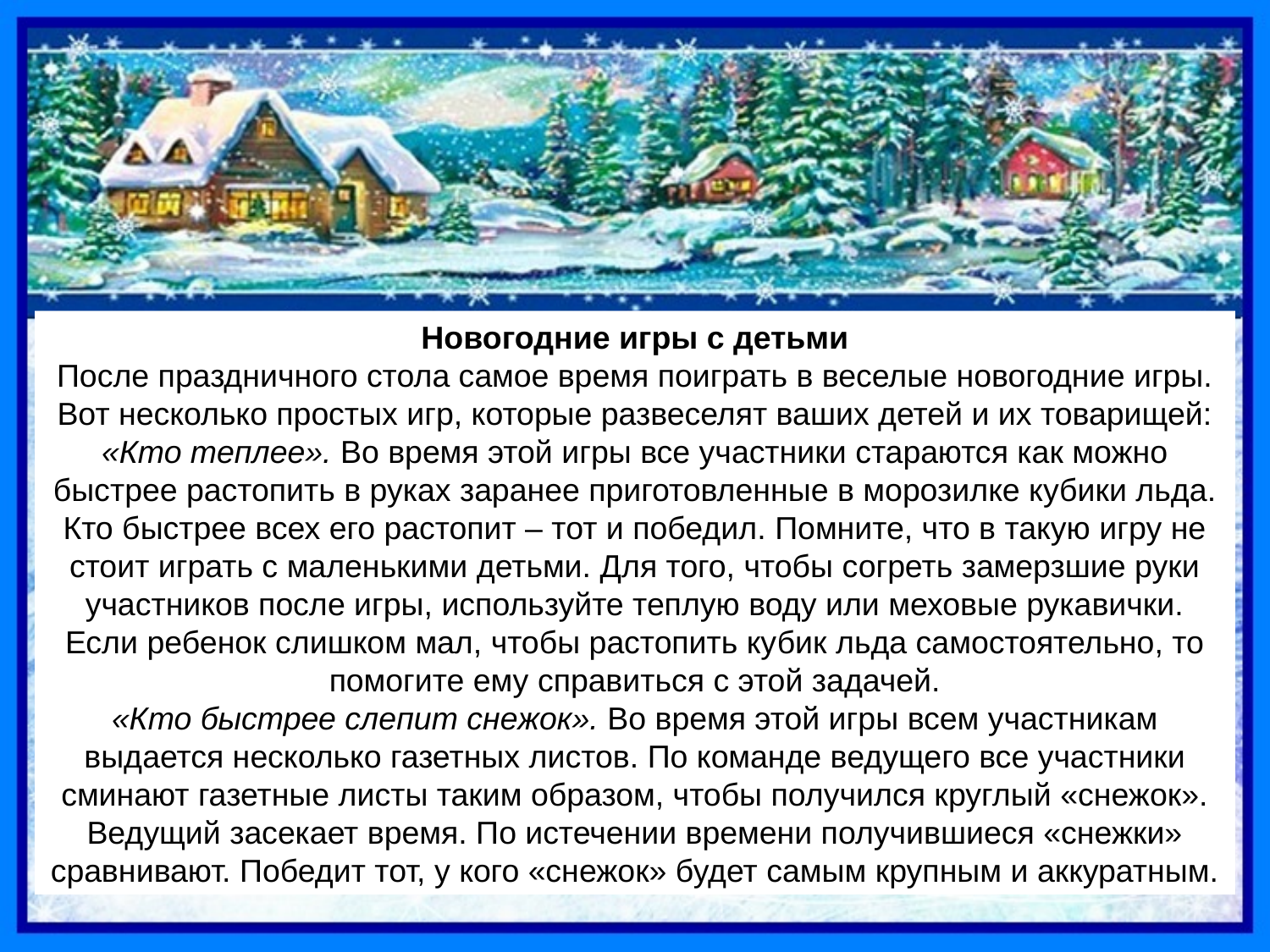

Новогодние игры с детьми
После праздничного стола самое время поиграть в веселые новогодние игры. Вот несколько простых игр, которые развеселят ваших детей и их товарищей:
«Кто теплее». Во время этой игры все участники стараются как можно быстрее растопить в руках заранее приготовленные в морозилке кубики льда. Кто быстрее всех его растопит – тот и победил. Помните, что в такую игру не стоит играть с маленькими детьми. Для того, чтобы согреть замерзшие руки участников после игры, используйте теплую воду или меховые рукавички. Если ребенок слишком мал, чтобы растопить кубик льда самостоятельно, то помогите ему справиться с этой задачей.
«Кто быстрее слепит снежок». Во время этой игры всем участникам выдается несколько газетных листов. По команде ведущего все участники сминают газетные листы таким образом, чтобы получился круглый «снежок». Ведущий засекает время. По истечении времени получившиеся «снежки» сравнивают. Победит тот, у кого «снежок» будет самым крупным и аккуратным.